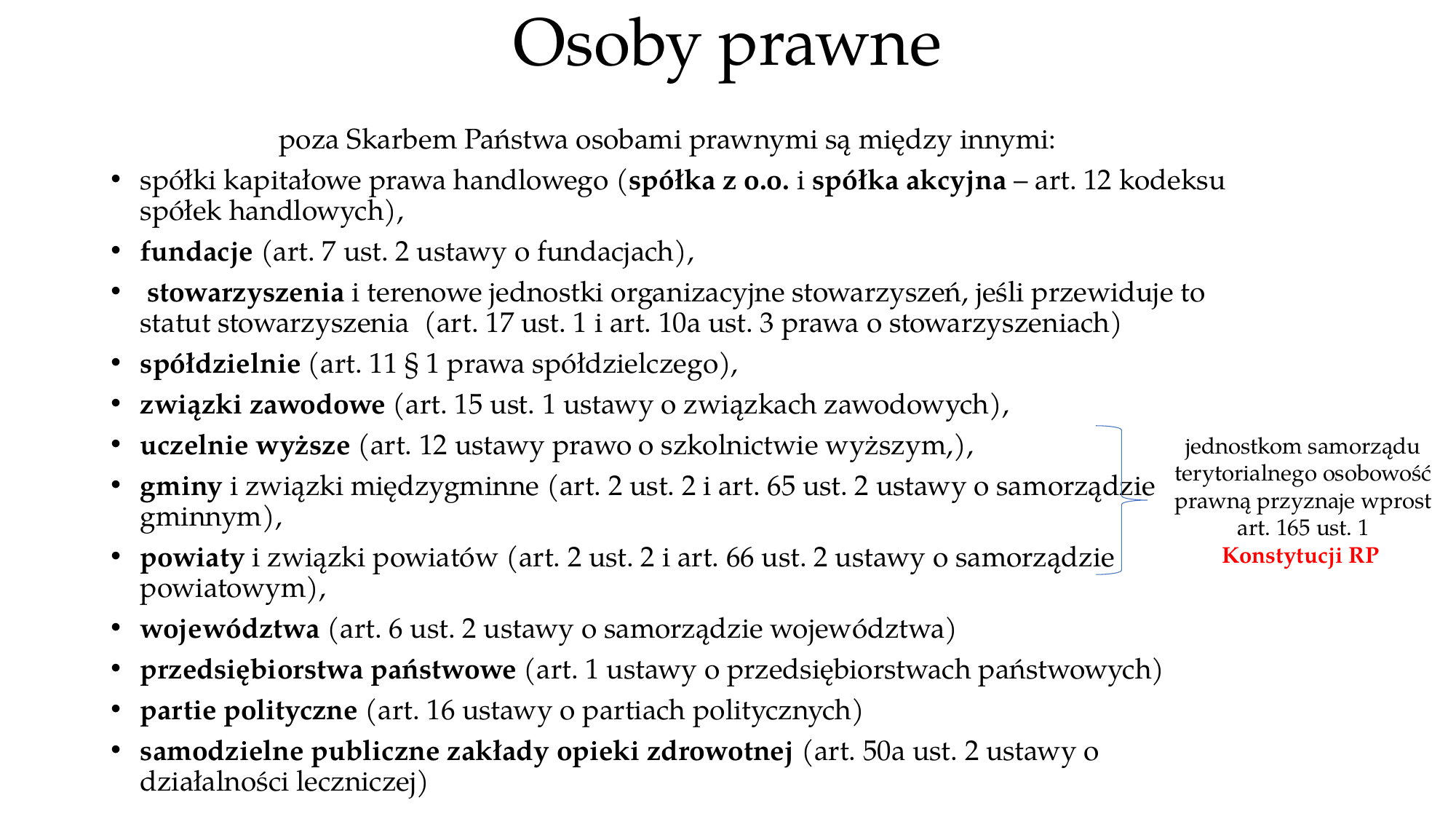

# Osoby prawne
poza Skarbem Państwa osobami prawnymi są między innymi:
spółki kapitałowe prawa handlowego (spółka z o.o. i spółka akcyjna – art. 12 kodeksu spółek handlowych),
fundacje (art. 7 ust. 2 ustawy o fundacjach),
 stowarzyszenia i terenowe jednostki organizacyjne stowarzyszeń, jeśli przewiduje to statut stowarzyszenia  (art. 17 ust. 1 i art. 10a ust. 3 prawa o stowarzyszeniach)
spółdzielnie (art. 11 § 1 prawa spółdzielczego),
związki zawodowe (art. 15 ust. 1 ustawy o związkach zawodowych),
uczelnie wyższe (art. 12 ustawy prawo o szkolnictwie wyższym,),
gminy i związki międzygminne (art. 2 ust. 2 i art. 65 ust. 2 ustawy o samorządzie gminnym),
powiaty i związki powiatów (art. 2 ust. 2 i art. 66 ust. 2 ustawy o samorządzie powiatowym),
województwa (art. 6 ust. 2 ustawy o samorządzie województwa)
przedsiębiorstwa państwowe (art. 1 ustawy o przedsiębiorstwach państwowych)
partie polityczne (art. 16 ustawy o partiach politycznych)
samodzielne publiczne zakłady opieki zdrowotnej (art. 50a ust. 2 ustawy o działalności leczniczej)

jednostkom samorządu terytorialnego osobowość prawną przyznaje wprost art. 165 ust. 1 Konstytucji RP